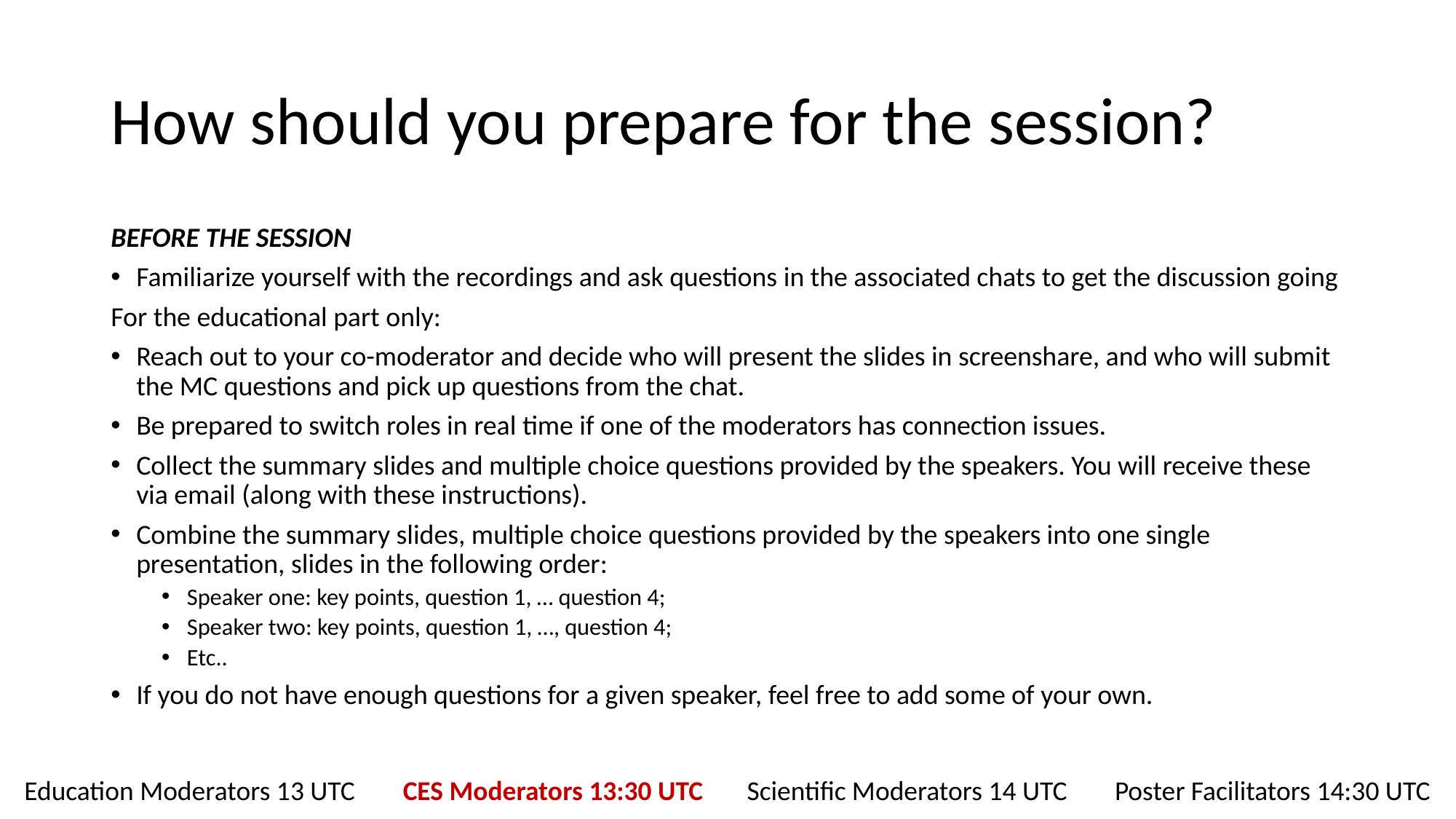

# How should you prepare for the session?
BEFORE THE SESSION
Familiarize yourself with the recordings and ask questions in the associated chats to get the discussion going
For the educational part only:
Reach out to your co-moderator and decide who will present the slides in screenshare, and who will submit the MC questions and pick up questions from the chat.
Be prepared to switch roles in real time if one of the moderators has connection issues.
Collect the summary slides and multiple choice questions provided by the speakers. You will receive these via email (along with these instructions).
Combine the summary slides, multiple choice questions provided by the speakers into one single presentation, slides in the following order:
Speaker one: key points, question 1, … question 4;
Speaker two: key points, question 1, …, question 4;
Etc..
If you do not have enough questions for a given speaker, feel free to add some of your own.

Education Moderators 13 UTC
 CES Moderators 13:30 UTC
Scientific Moderators 14 UTC
Poster Facilitators 14:30 UTC